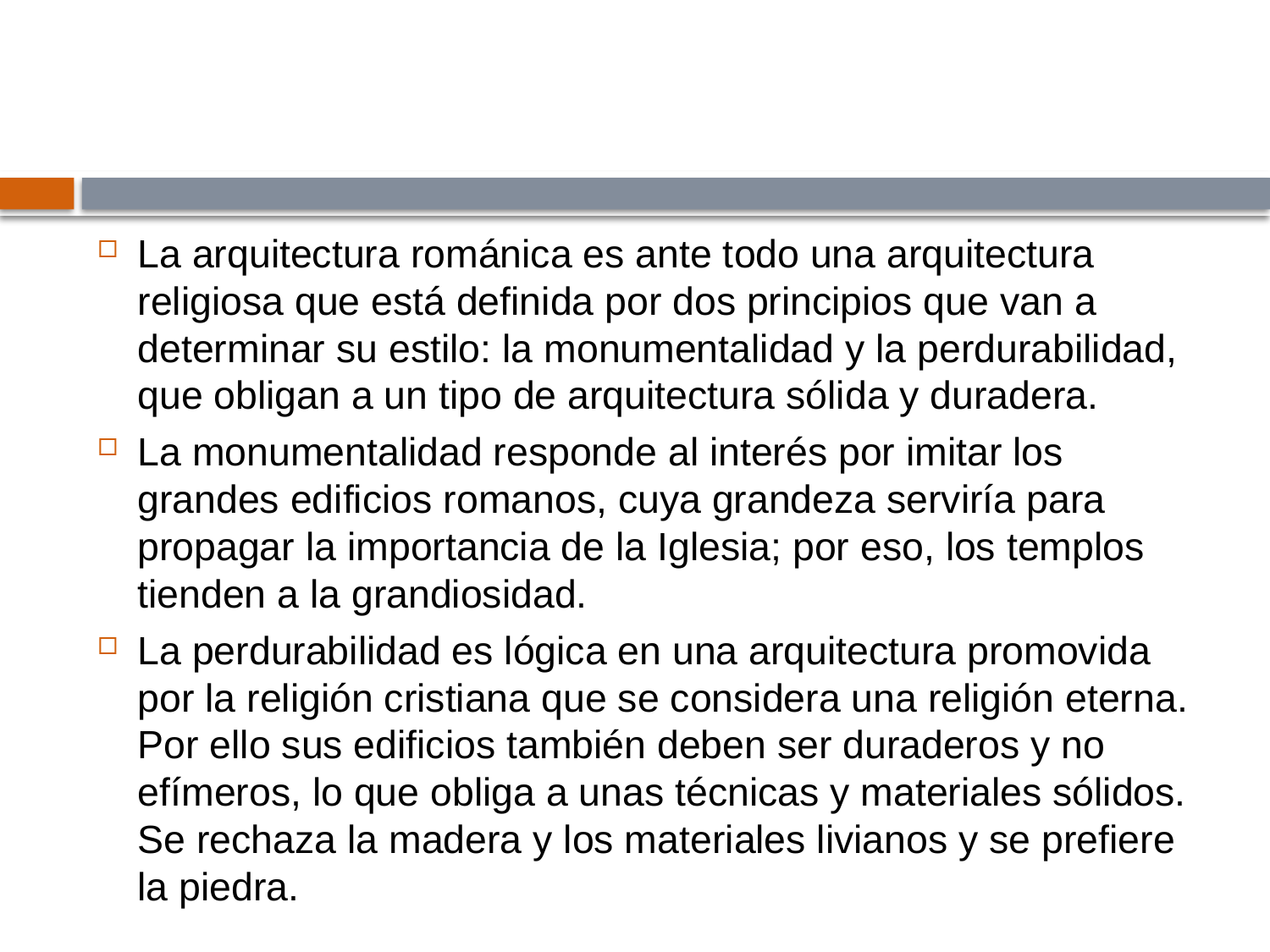

#
La arquitectura románica es ante todo una arquitectura religiosa que está definida por dos principios que van a determinar su estilo: la monumentalidad y la perdurabilidad, que obligan a un tipo de arquitectura sólida y duradera.
La monumentalidad responde al interés por imitar los grandes edificios romanos, cuya grandeza serviría para propagar la importancia de la Iglesia; por eso, los templos tienden a la grandiosidad.
La perdurabilidad es lógica en una arquitectura promovida por la religión cristiana que se considera una religión eterna. Por ello sus edificios también deben ser duraderos y no efímeros, lo que obliga a unas técnicas y materiales sólidos. Se rechaza la madera y los materiales livianos y se prefiere la piedra.